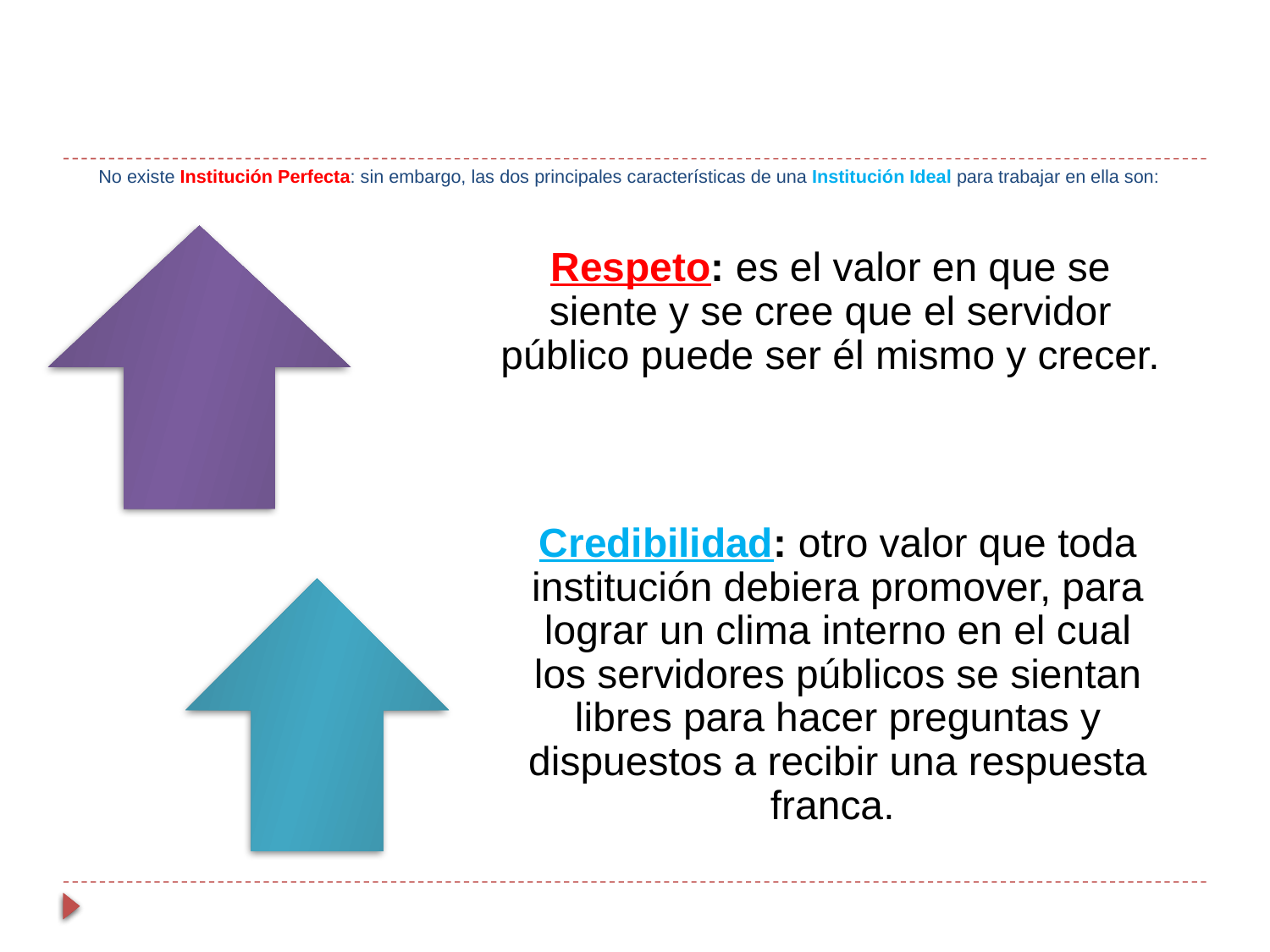

# No existe Institución Perfecta: sin embargo, las dos principales características de una Institución Ideal para trabajar en ella son:
Respeto: es el valor en que se siente y se cree que el servidor público puede ser él mismo y crecer.
Credibilidad: otro valor que toda institución debiera promover, para lograr un clima interno en el cual los servidores públicos se sientan libres para hacer preguntas y dispuestos a recibir una respuesta franca.